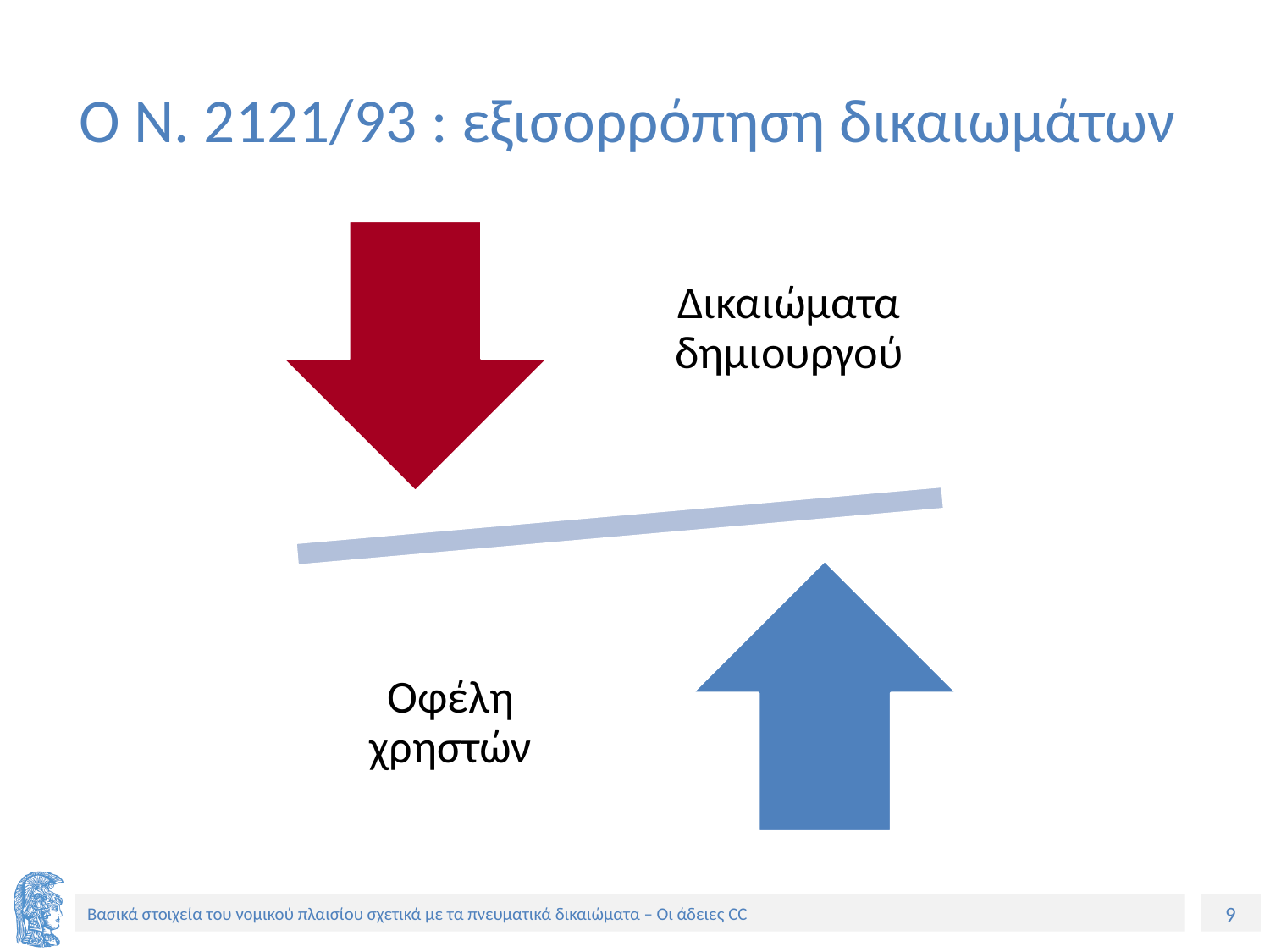

# Ο Ν. 2121/93 : εξισορρόπηση δικαιωμάτων
Δικαιώματα δημιουργού
Οφέλη χρηστών